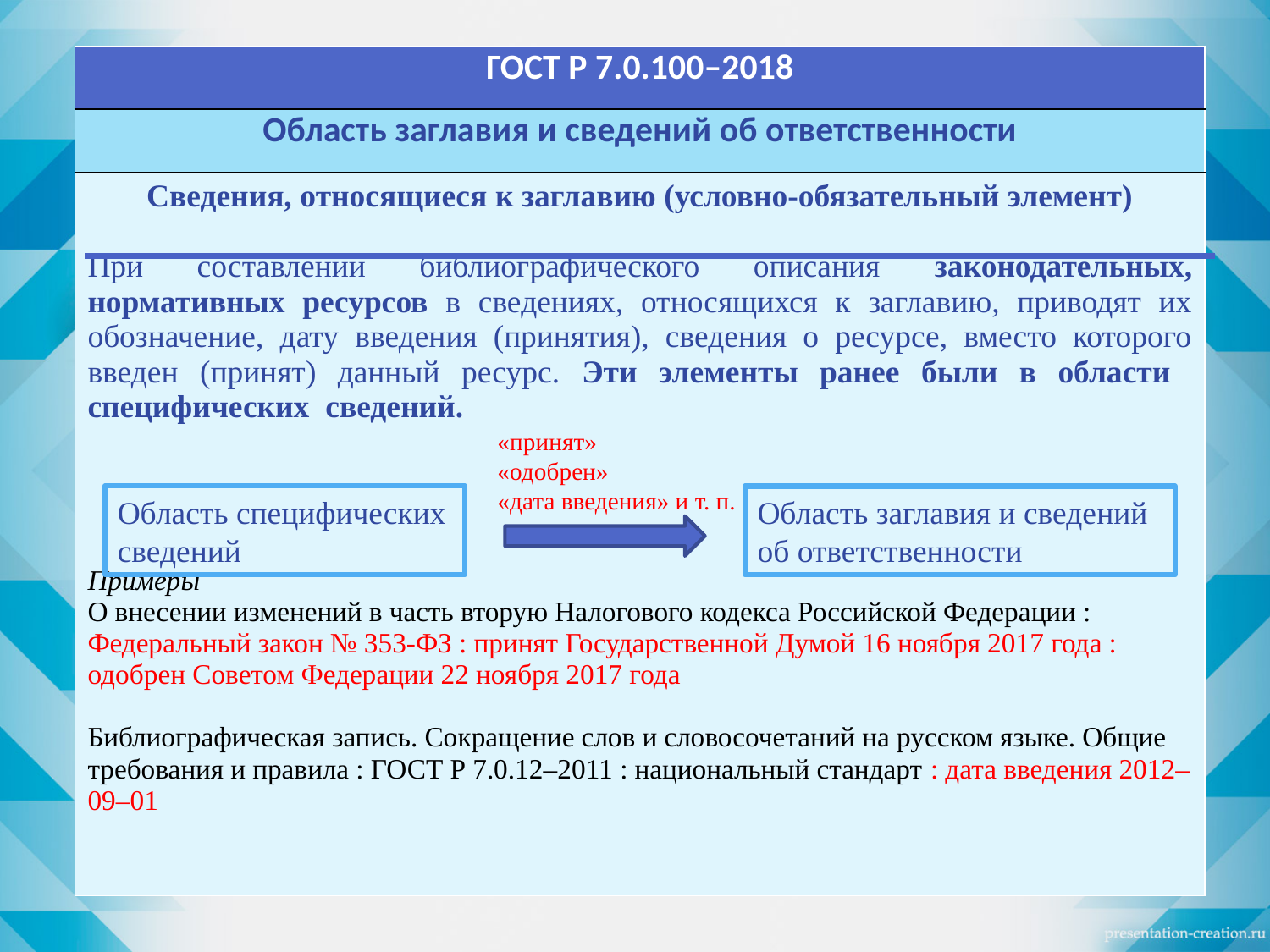

| ГОСТ Р 7.0.100–2018 |
| --- |
| Область заглавия и сведений об ответственности |
| Сведения, относящиеся к заглавию (условно-обязательный элемент) При составлении библиографического описания законодательных, нормативных ресурсов в сведениях, относящихся к заглавию, приводят их обозначение, дату введения (принятия), сведения о ресурсе, вместо которого введен (принят) данный ресурс. Эти элементы ранее были в области специфических сведений. Примеры О внесении изменений в часть вторую Налогового кодекса Российской Федерации : Федеральный закон № 353-ФЗ : принят Государственной Думой 16 ноября 2017 года : одобрен Советом Федерации 22 ноября 2017 года Библиографическая запись. Сокращение слов и словосочетаний на русском языке. Общие требования и правила : ГОСТ Р 7.0.12–2011 : национальный стандарт : дата введения 2012–09–01 |
«принят»
«одобрен»
«дата введения» и т. п.

Область специфических сведений
Область заглавия и сведений об ответственности